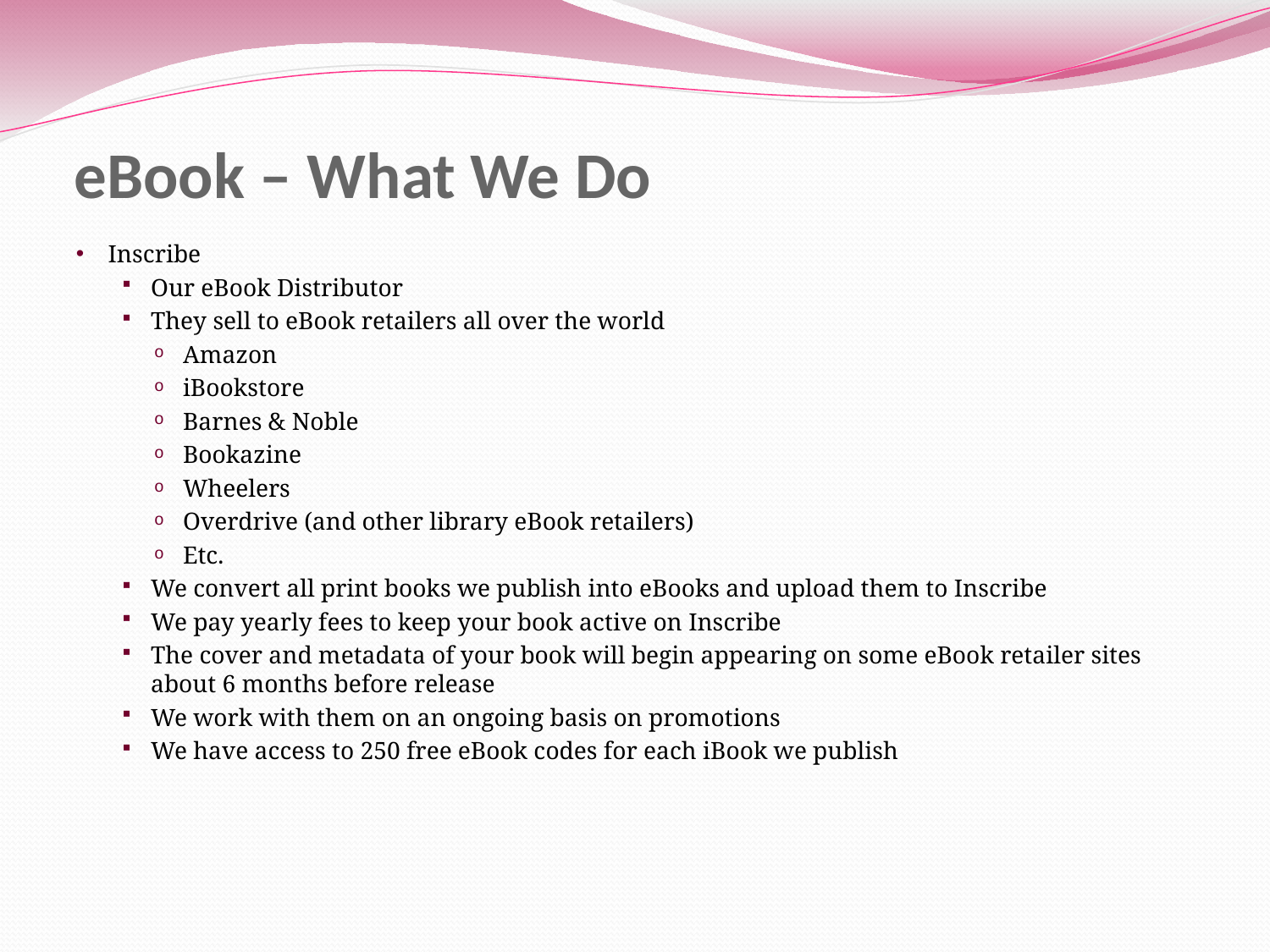

# eBook – What We Do
Inscribe
Our eBook Distributor
They sell to eBook retailers all over the world
Amazon
iBookstore
Barnes & Noble
Bookazine
Wheelers
Overdrive (and other library eBook retailers)
Etc.
We convert all print books we publish into eBooks and upload them to Inscribe
We pay yearly fees to keep your book active on Inscribe
The cover and metadata of your book will begin appearing on some eBook retailer sites about 6 months before release
We work with them on an ongoing basis on promotions
We have access to 250 free eBook codes for each iBook we publish